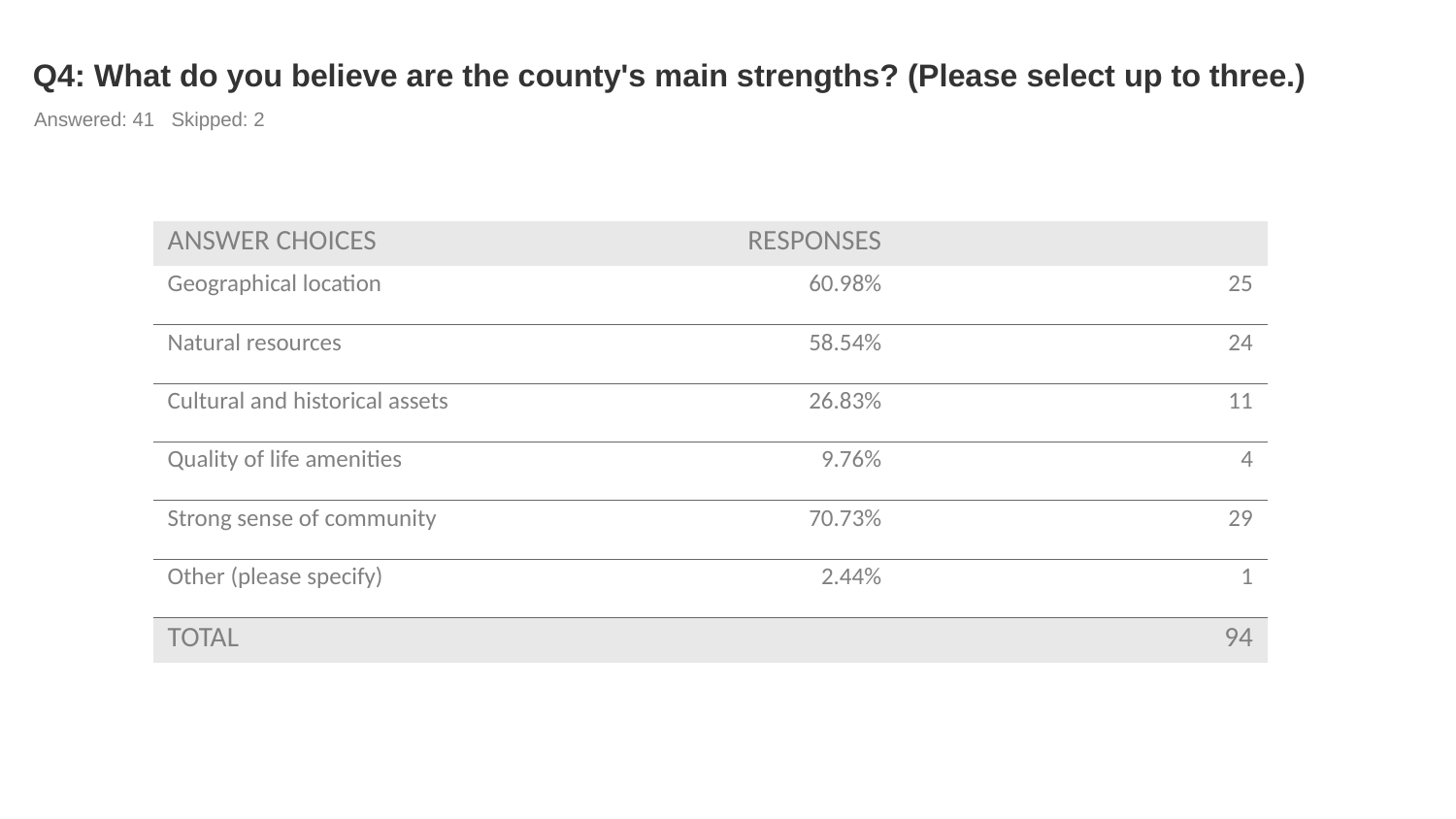

# Q4: What do you believe are the county's main strengths? (Please select up to three.)
Answered: 41   Skipped: 2
| ANSWER CHOICES | RESPONSES |  |
| --- | --- | --- |
| Geographical location | 60.98% | 25 |
| Natural resources | 58.54% | 24 |
| Cultural and historical assets | 26.83% | 11 |
| Quality of life amenities | 9.76% | 4 |
| Strong sense of community | 70.73% | 29 |
| Other (please specify) | 2.44% | 1 |
| TOTAL |  | 94 |